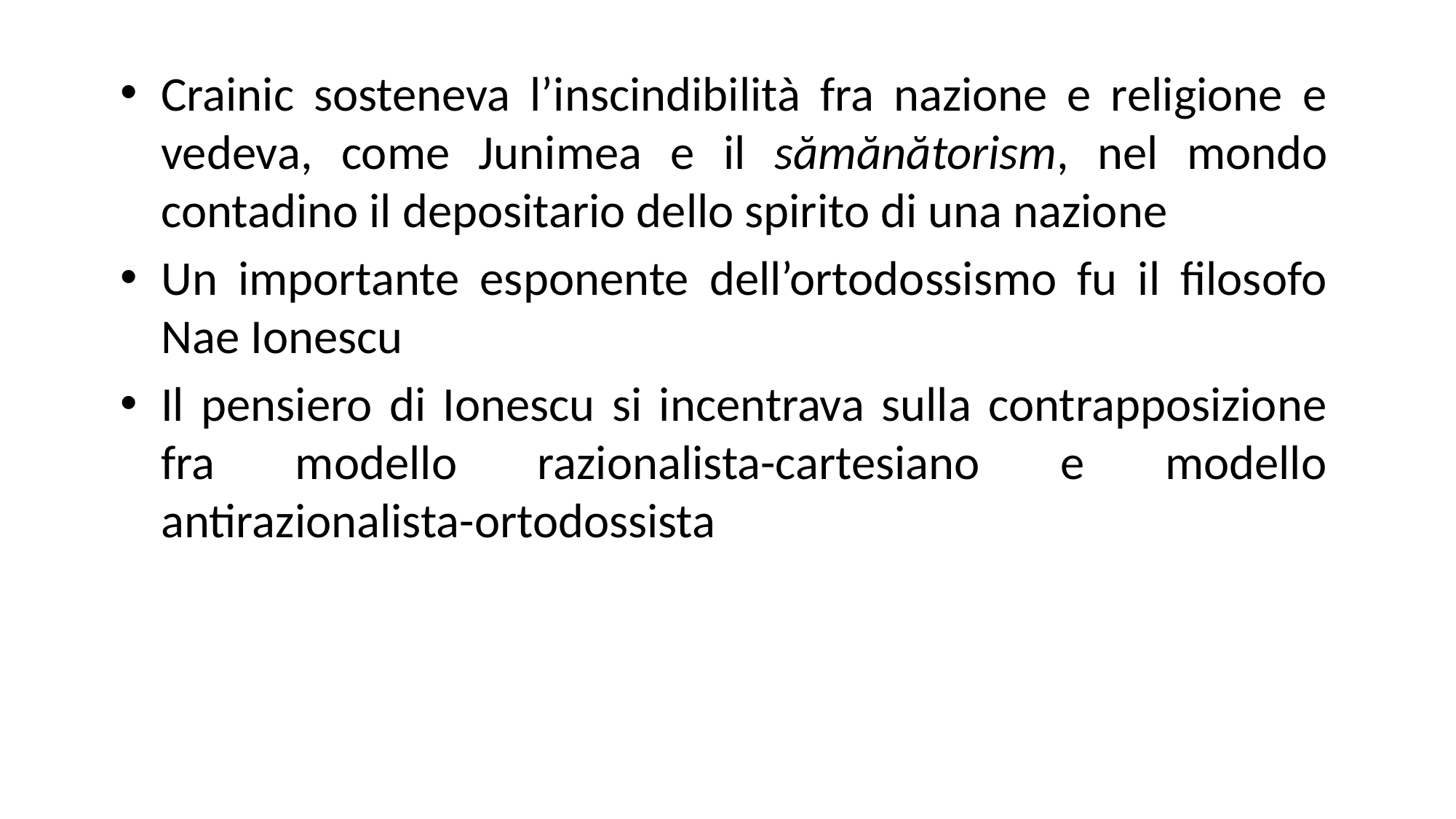

Crainic sosteneva l’inscindibilità fra nazione e religione e vedeva, come Junimea e il sămănătorism, nel mondo contadino il depositario dello spirito di una nazione
Un importante esponente dell’ortodossismo fu il filosofo Nae Ionescu
Il pensiero di Ionescu si incentrava sulla contrapposizione fra modello razionalista-cartesiano e modello antirazionalista-ortodossista